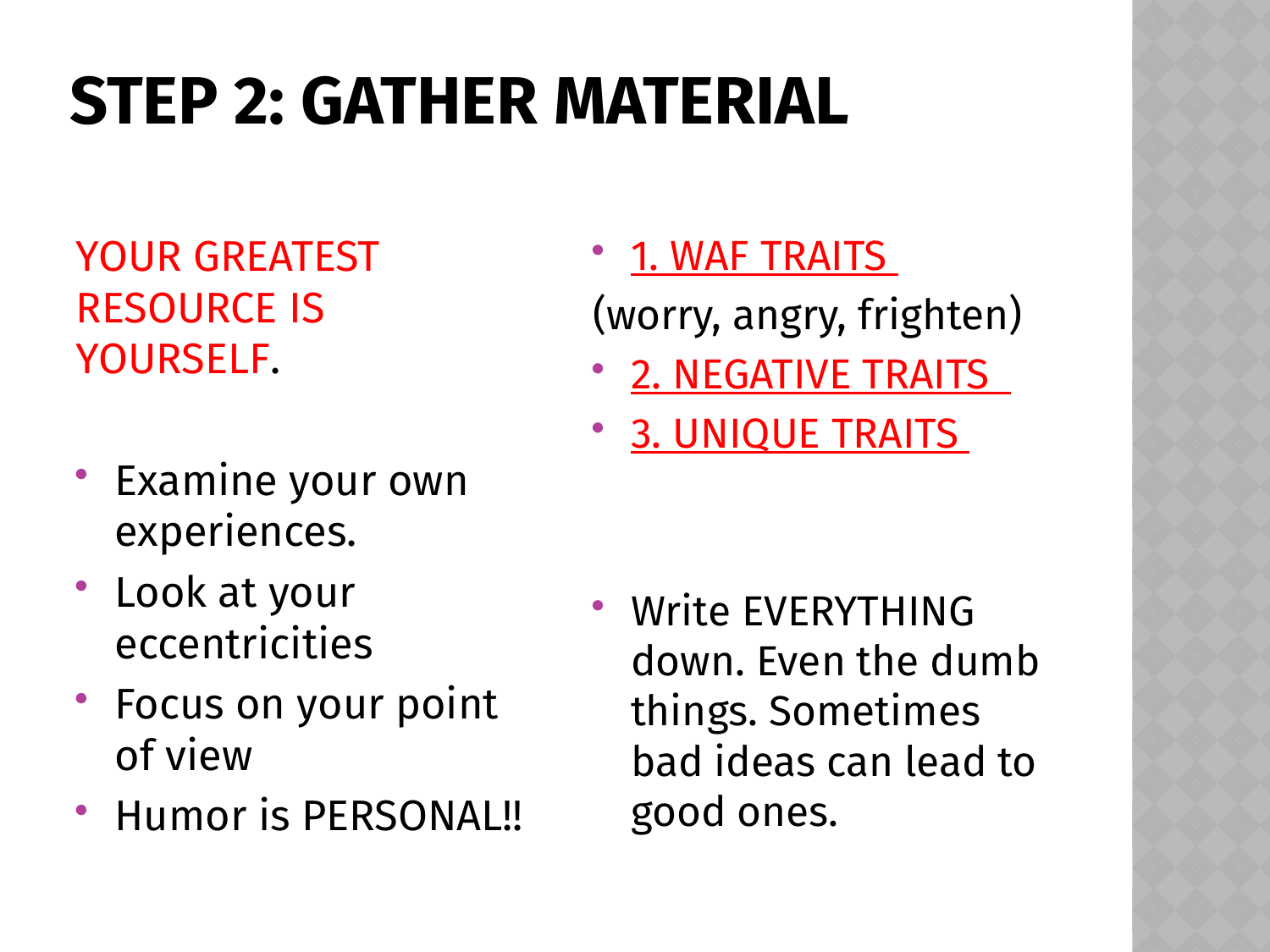

# Step 2: gather material
YOUR GREATEST RESOURCE IS YOURSELF.

Examine your own experiences.
Look at your eccentricities
Focus on your point of view
Humor is PERSONAL!!

1. WAF TRAITS
(worry, angry, frighten)
2. NEGATIVE TRAITS
3. UNIQUE TRAITS

Write EVERYTHING down. Even the dumb things. Sometimes bad ideas can lead to good ones.